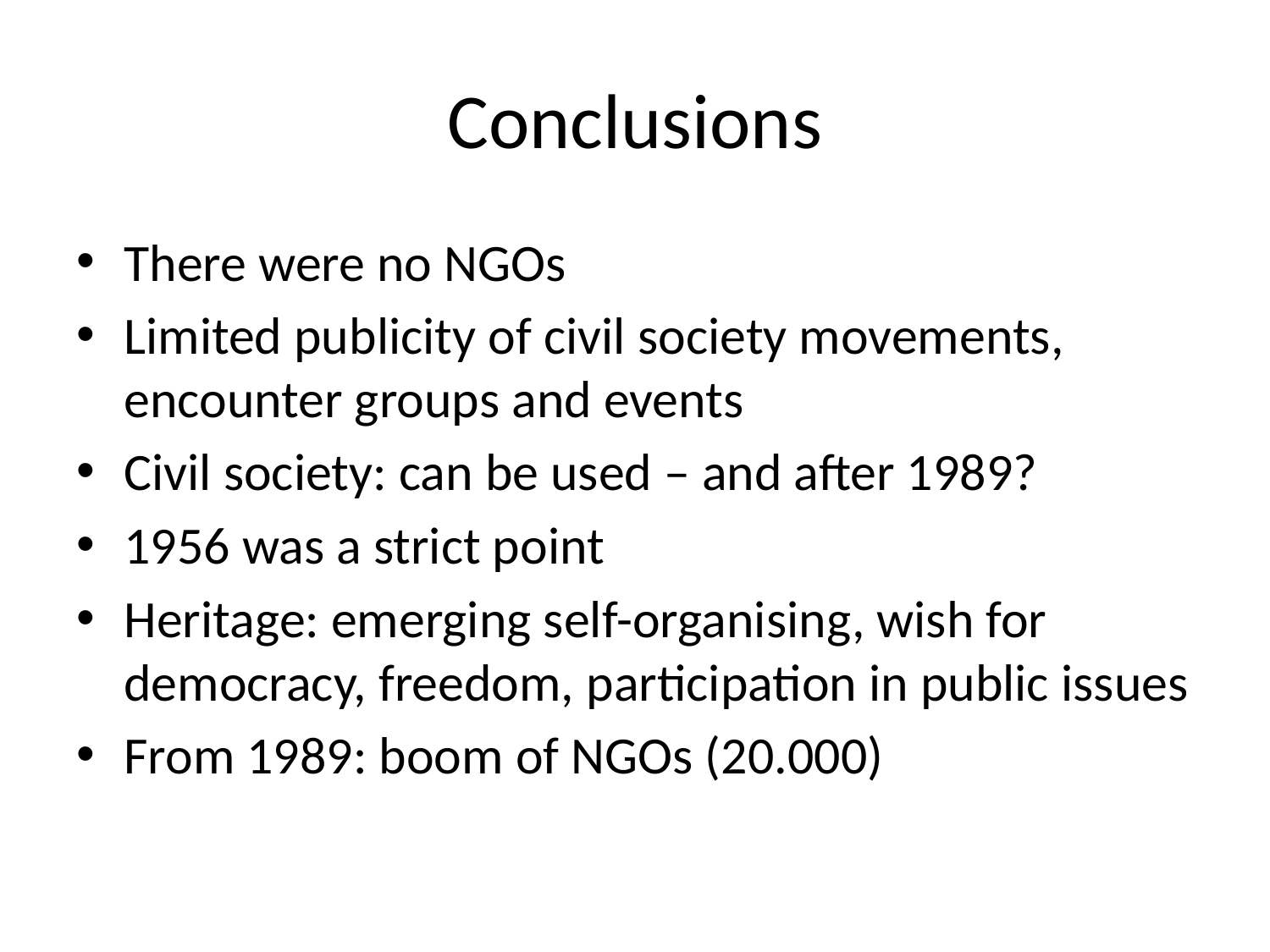

# Conclusions
There were no NGOs
Limited publicity of civil society movements, encounter groups and events
Civil society: can be used – and after 1989?
1956 was a strict point
Heritage: emerging self-organising, wish for democracy, freedom, participation in public issues
From 1989: boom of NGOs (20.000)